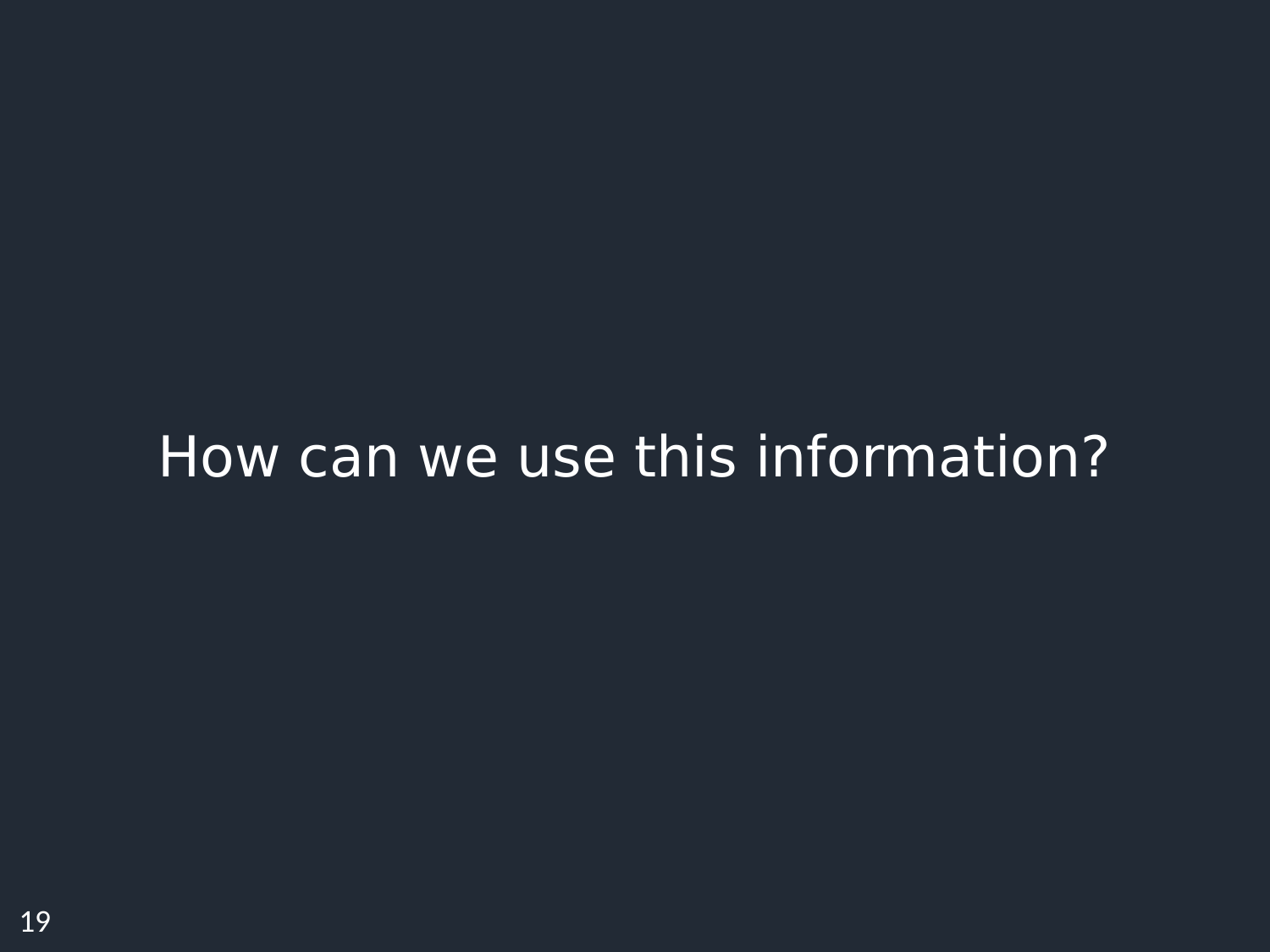

How can we use this information?

19